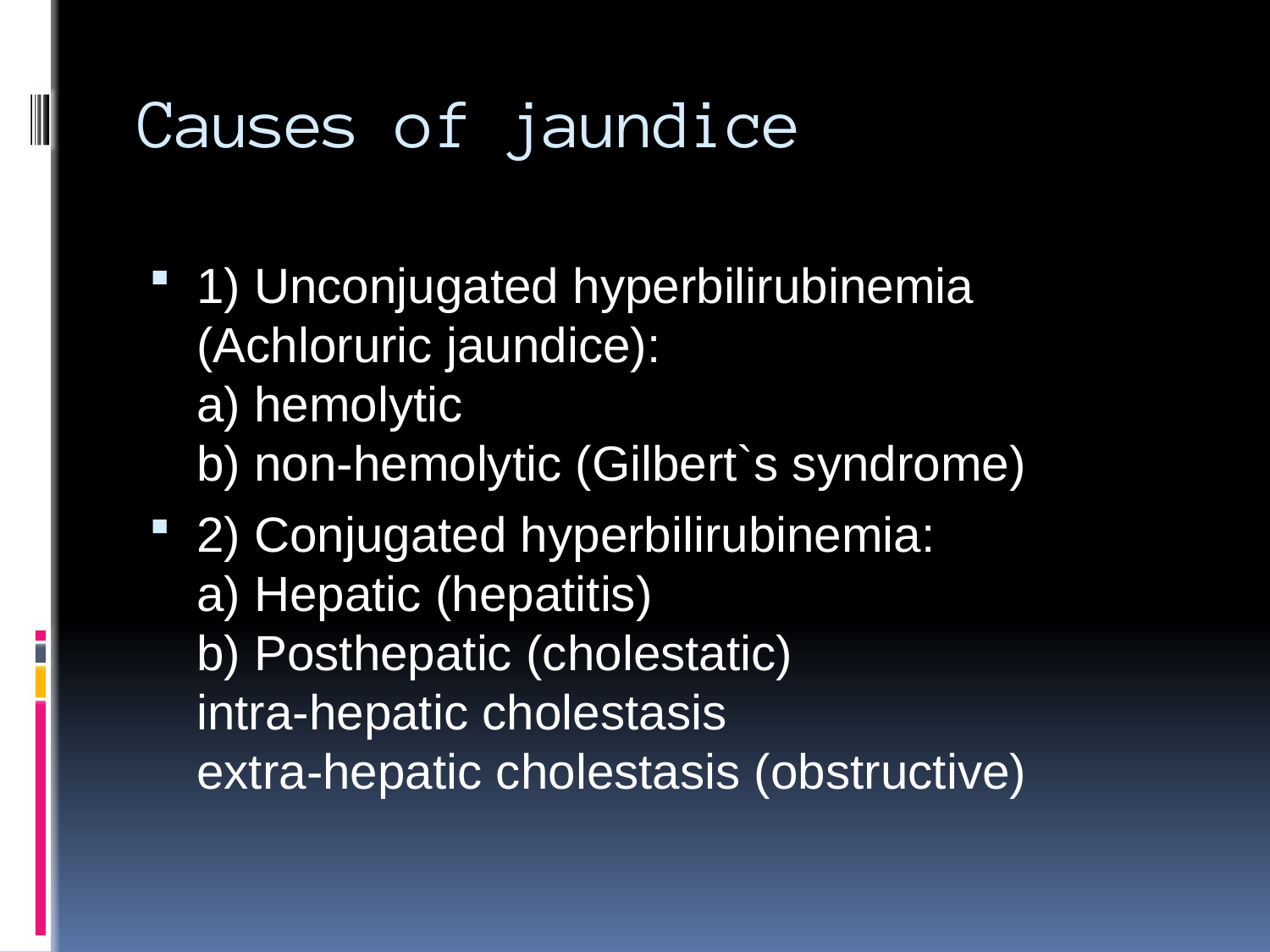

# Causes of jaundice
1) Unconjugated hyperbilirubinemia (Achloruric jaundice):
a) hemolytic
b) non-hemolytic (Gilbert`s syndrome)
2) Conjugated hyperbilirubinemia:
a) Hepatic (hepatitis)
b) Posthepatic (cholestatic)
intra-hepatic cholestasis
extra-hepatic cholestasis (obstructive)